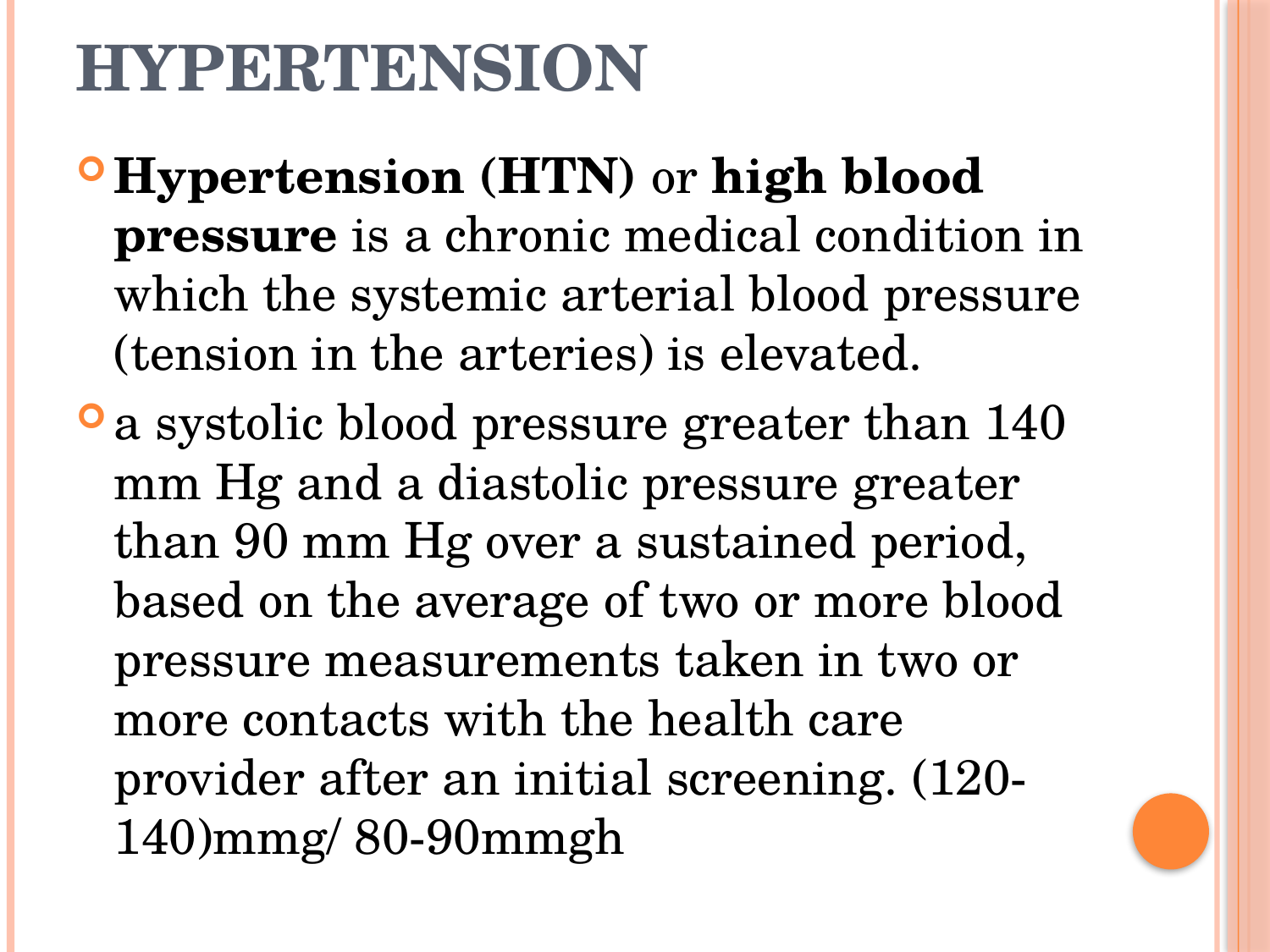

# HYPERTENSION
Hypertension (HTN) or high blood pressure is a chronic medical condition in which the systemic arterial blood pressure (tension in the arteries) is elevated.
a systolic blood pressure greater than 140 mm Hg and a diastolic pressure greater than 90 mm Hg over a sustained period, based on the average of two or more blood pressure measurements taken in two or more contacts with the health care provider after an initial screening. (120-140)mmg/ 80-90mmgh